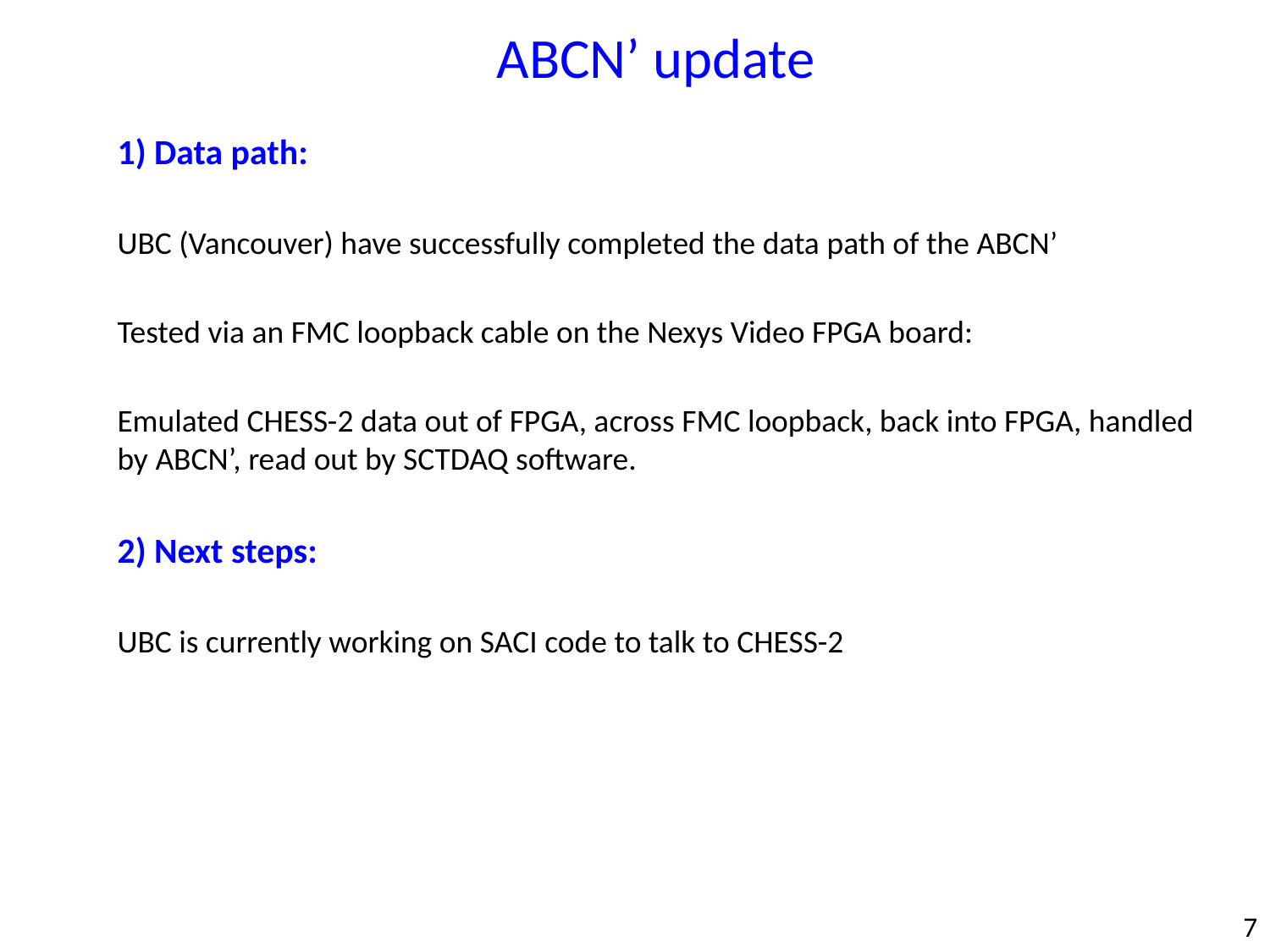

ABCN’ update
1) Data path:

UBC (Vancouver) have successfully completed the data path of the ABCN’

Tested via an FMC loopback cable on the Nexys Video FPGA board:

Emulated CHESS-2 data out of FPGA, across FMC loopback, back into FPGA, handled by ABCN’, read out by SCTDAQ software.

2) Next steps:

UBC is currently working on SACI code to talk to CHESS-2

7